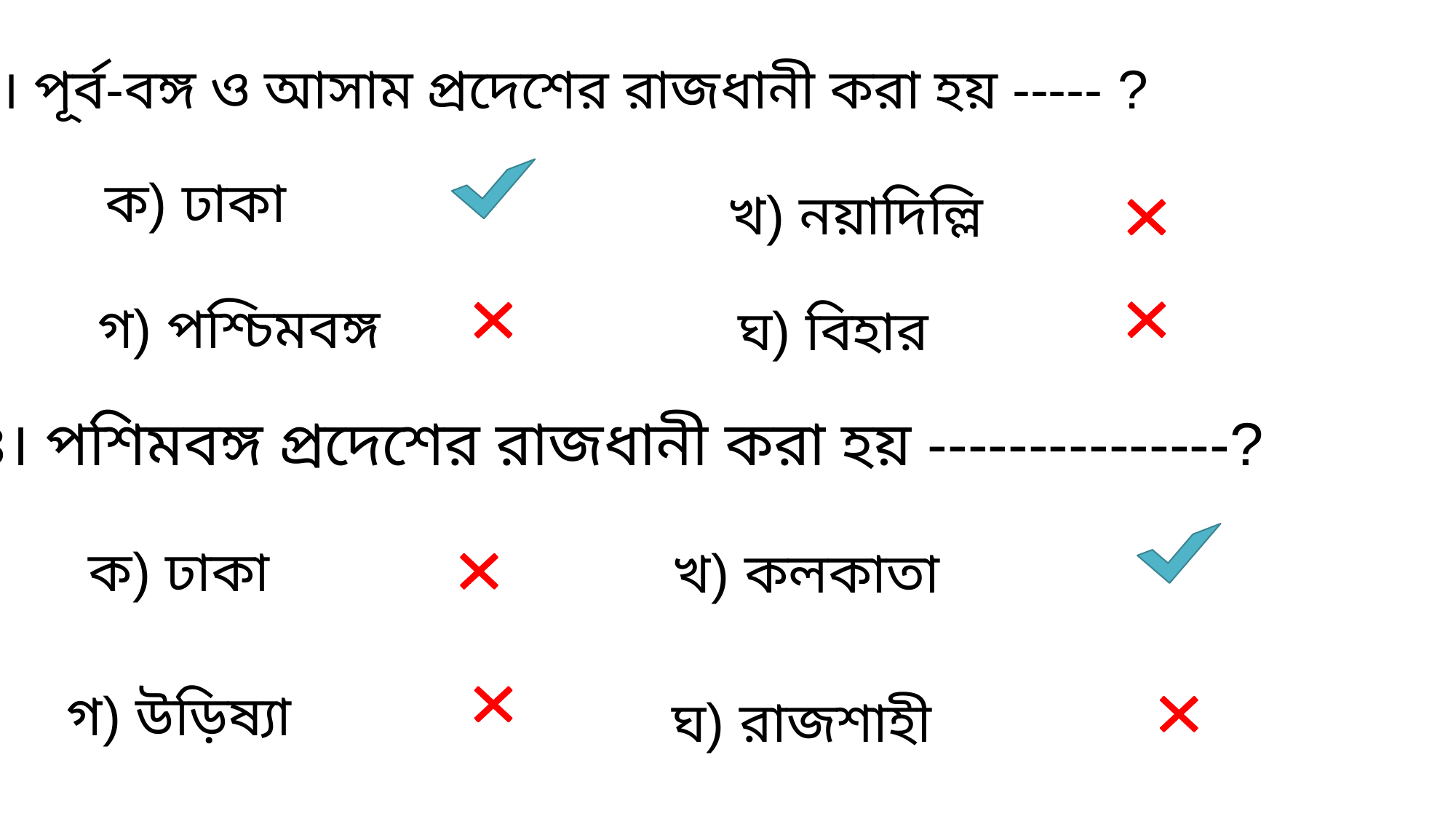

৩। পূর্ব-বঙ্গ ও আসাম প্রদেশের রাজধানী করা হয় ----- ?

ক) ঢাকা
খ) নয়াদিল্লি

গ) পশ্চিমবঙ্গ

ঘ) বিহার
৪। পশিমবঙ্গ প্রদেশের রাজধানী করা হয় ---------------?

ক) ঢাকা
খ) কলকাতা

গ) উড়িষ্যা
ঘ) রাজশাহী